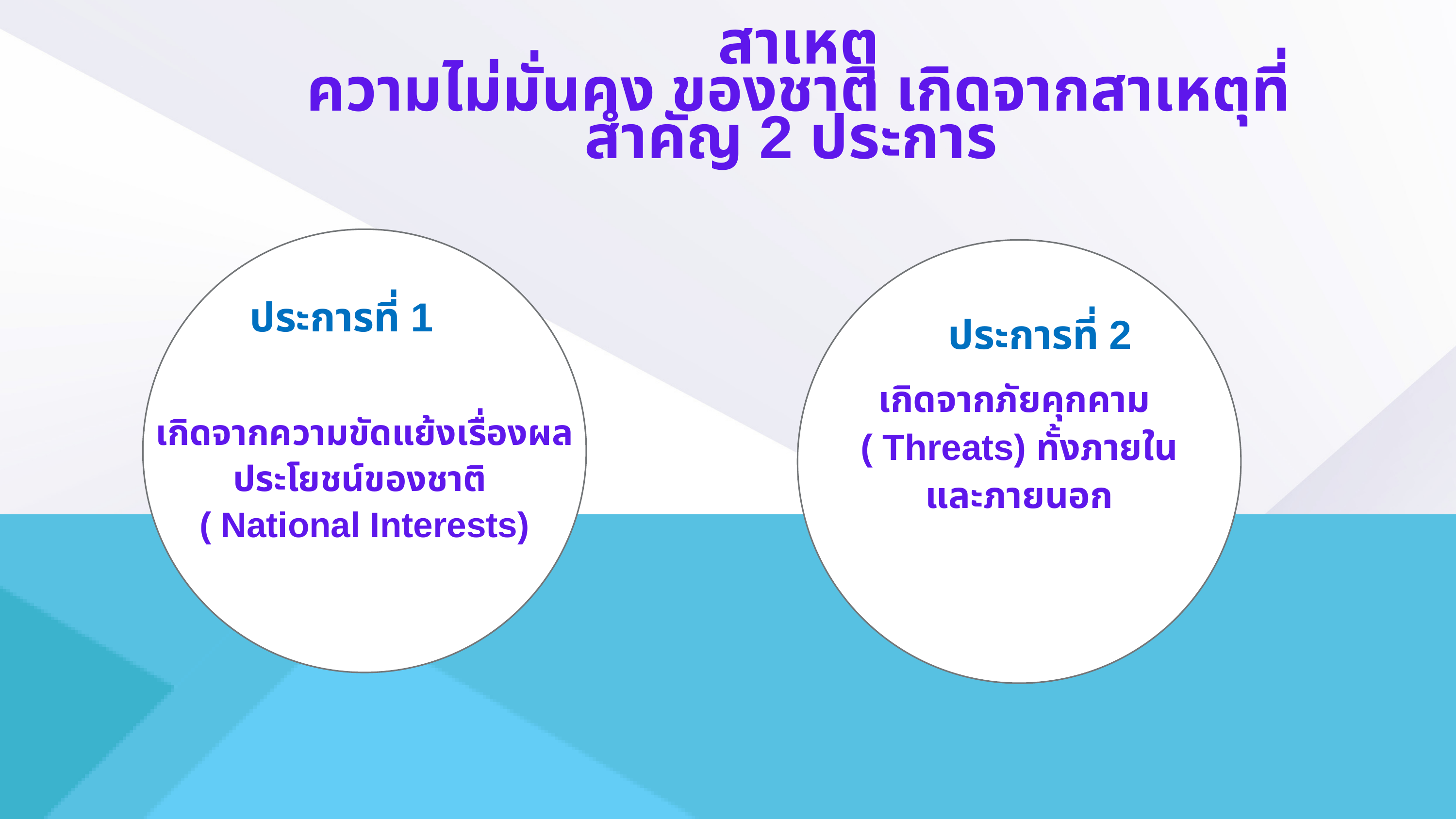

สาเหตุ
ความไม่มั่นคง ของชาติ เกิดจากสาเหตุที่สำคัญ 2 ประการ

เกิดจากภัยคุกคาม
( Threats) ทั้งภายในและภายนอก
ประการที่ 1
ประการที่ 2
เกิดจากความขัดแย้งเรื่องผลประโยชน์ของชาติ
( National Interests)